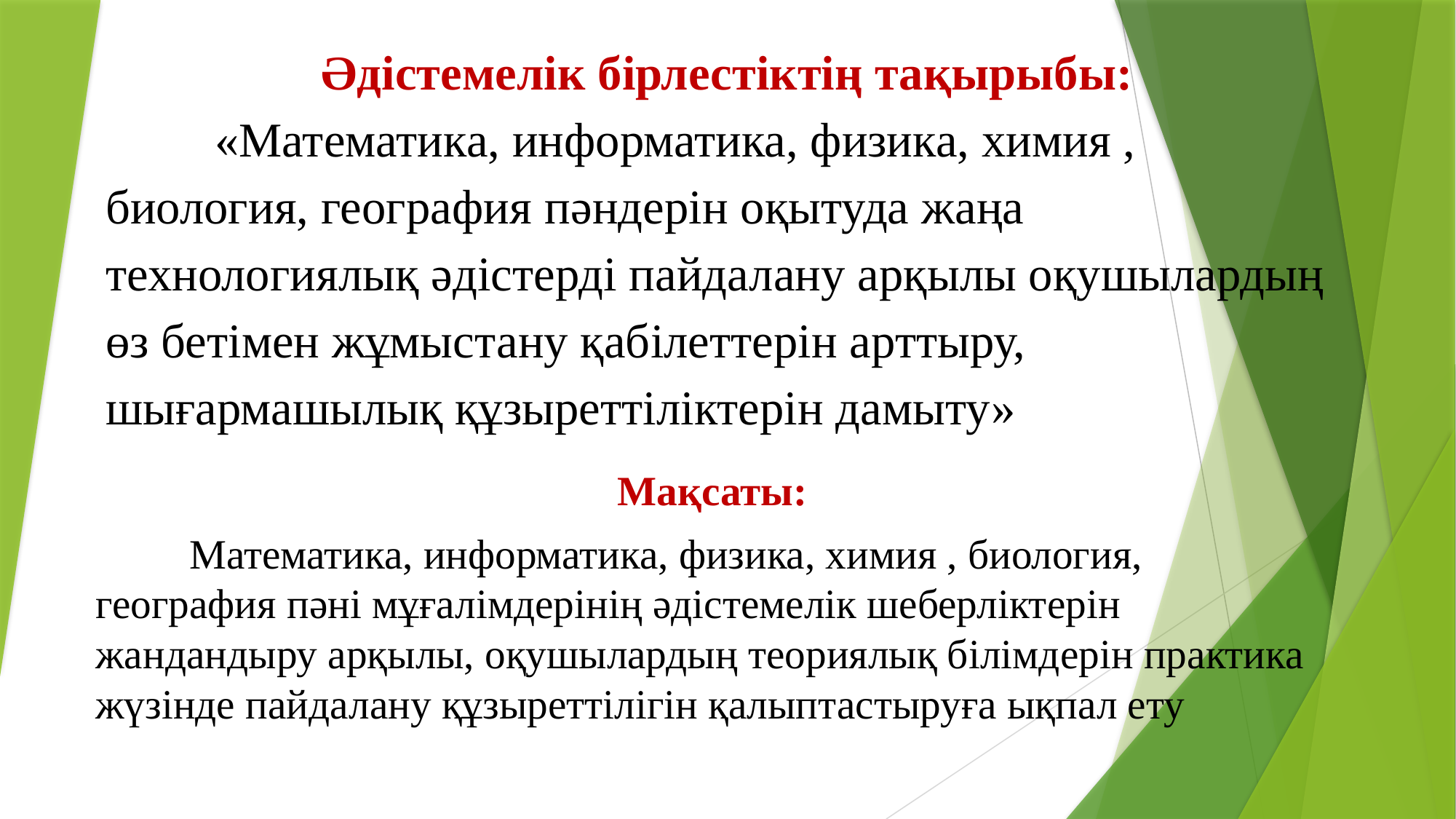

Әдістемелік бірлестіктің тақырыбы:
	«Математика, информатика, физика, химия , биология, география пәндерін оқытуда жаңа технологиялық әдістерді пайдалану арқылы оқушылардың өз бетімен жұмыстану қабілеттерін арттыру, шығармашылық құзыреттіліктерін дамыту»

Мақсаты:
	Математика, информатика, физика, химия , биология, география пәні мұғалімдерінің әдістемелік шеберліктерін жандандыру арқылы, оқушылардың теориялық білімдерін практика жүзінде пайдалану құзыреттілігін қалыптастыруға ықпал ету